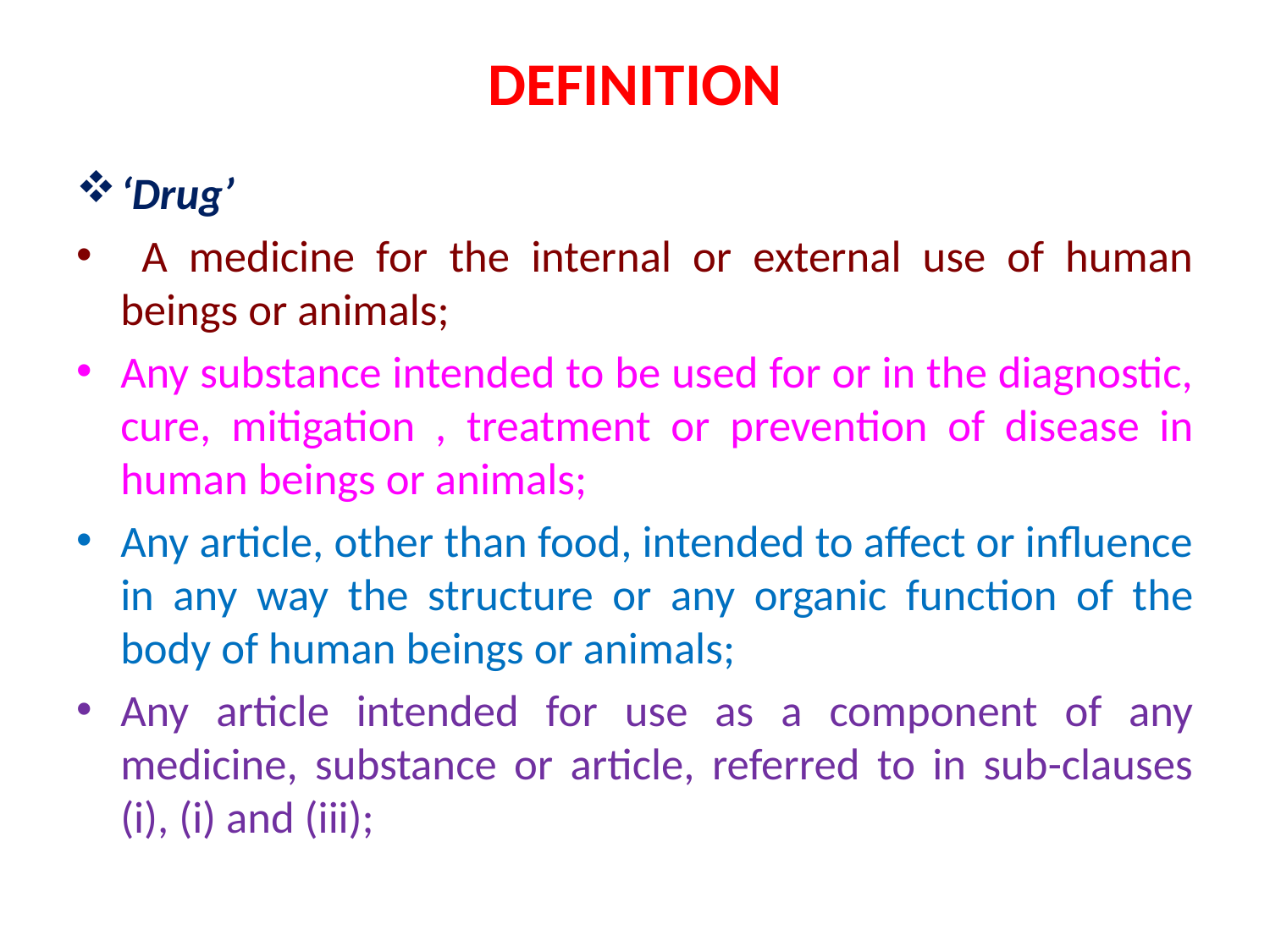

# DEFINITION
‘Drug’
 A medicine for the internal or external use of human beings or animals;
Any substance intended to be used for or in the diagnostic, cure, mitigation , treatment or prevention of disease in human beings or animals;
Any article, other than food, intended to affect or influence in any way the structure or any organic function of the body of human beings or animals;
Any article intended for use as a component of any medicine, substance or article, referred to in sub-clauses (i), (i) and (iii);